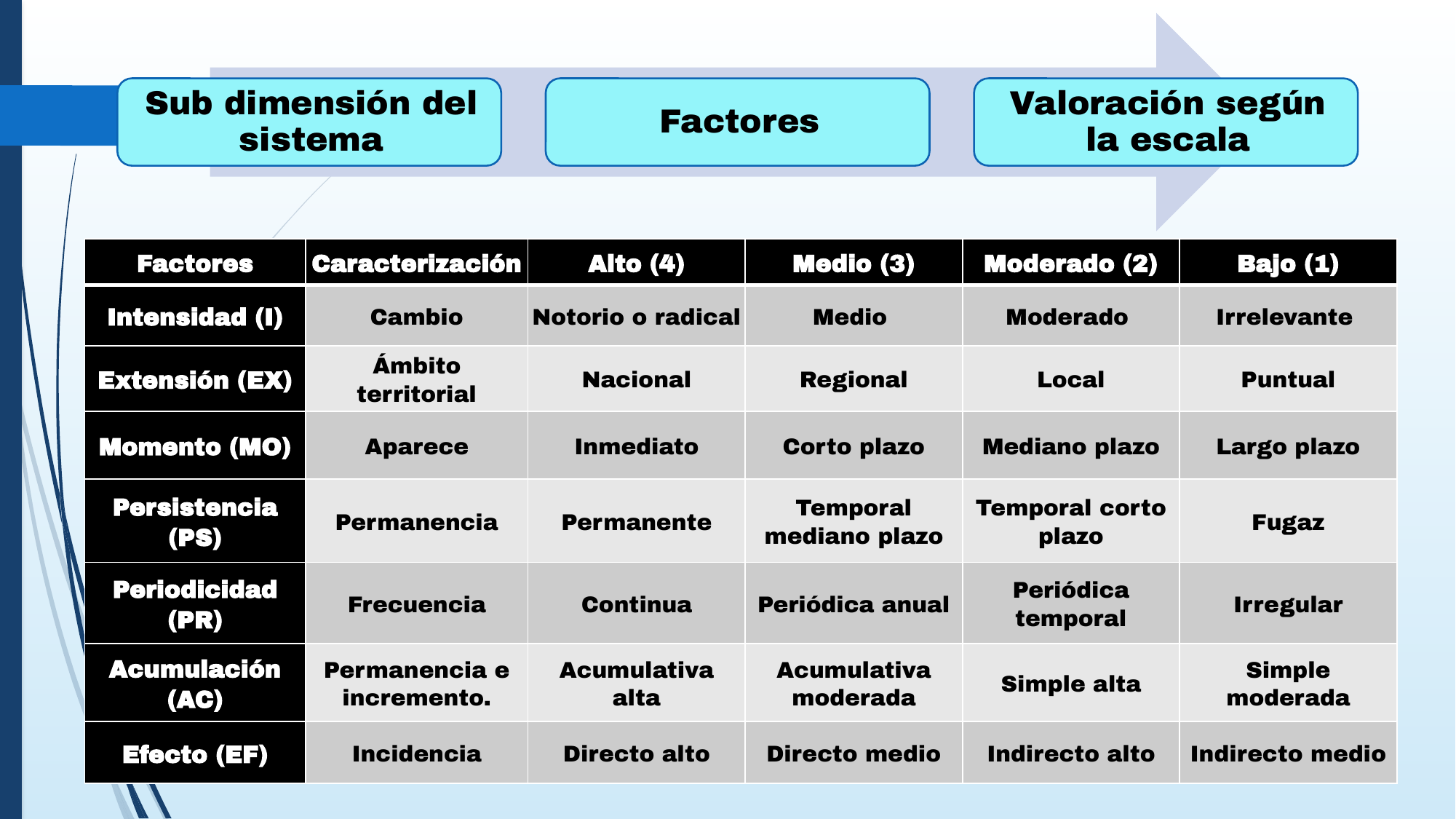

Sub dimensión del sistema
Factores
Valoración según la escala
| Factores | Caracterización | Alto (4) | Medio (3) | Moderado (2) | Bajo (1) |
| --- | --- | --- | --- | --- | --- |
| Intensidad (I) | Cambio | Notorio o radical | Medio | Moderado | Irrelevante |
| Extensión (EX) | Ámbito territorial | Nacional | Regional | Local | Puntual |
| Momento (MO) | Aparece | Inmediato | Corto plazo | Mediano plazo | Largo plazo |
| Persistencia (PS) | Permanencia | Permanente | Temporal mediano plazo | Temporal corto plazo | Fugaz |
| Periodicidad (PR) | Frecuencia | Continua | Periódica anual | Periódica temporal | Irregular |
| Acumulación (AC) | Permanencia e incremento. | Acumulativa alta | Acumulativa moderada | Simple alta | Simple moderada |
| Efecto (EF) | Incidencia | Directo alto | Directo medio | Indirecto alto | Indirecto medio |